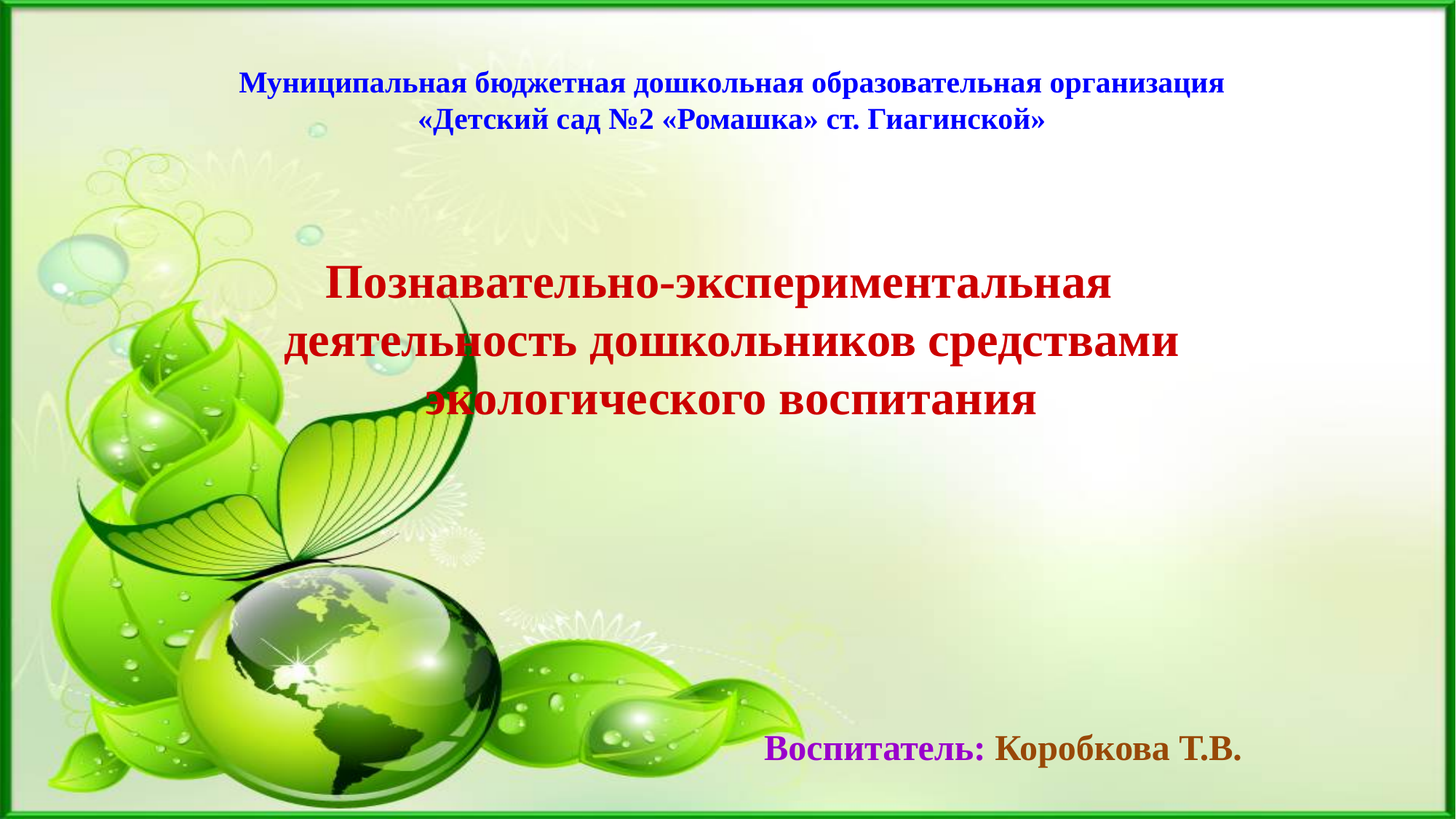

Муниципальная бюджетная дошкольная образовательная организация «Детский сад №2 «Ромашка» ст. Гиагинской»

Познавательно-экспериментальная   деятельность дошкольников средствами экологического воспитания
Воспитатель: Коробкова Т.В.